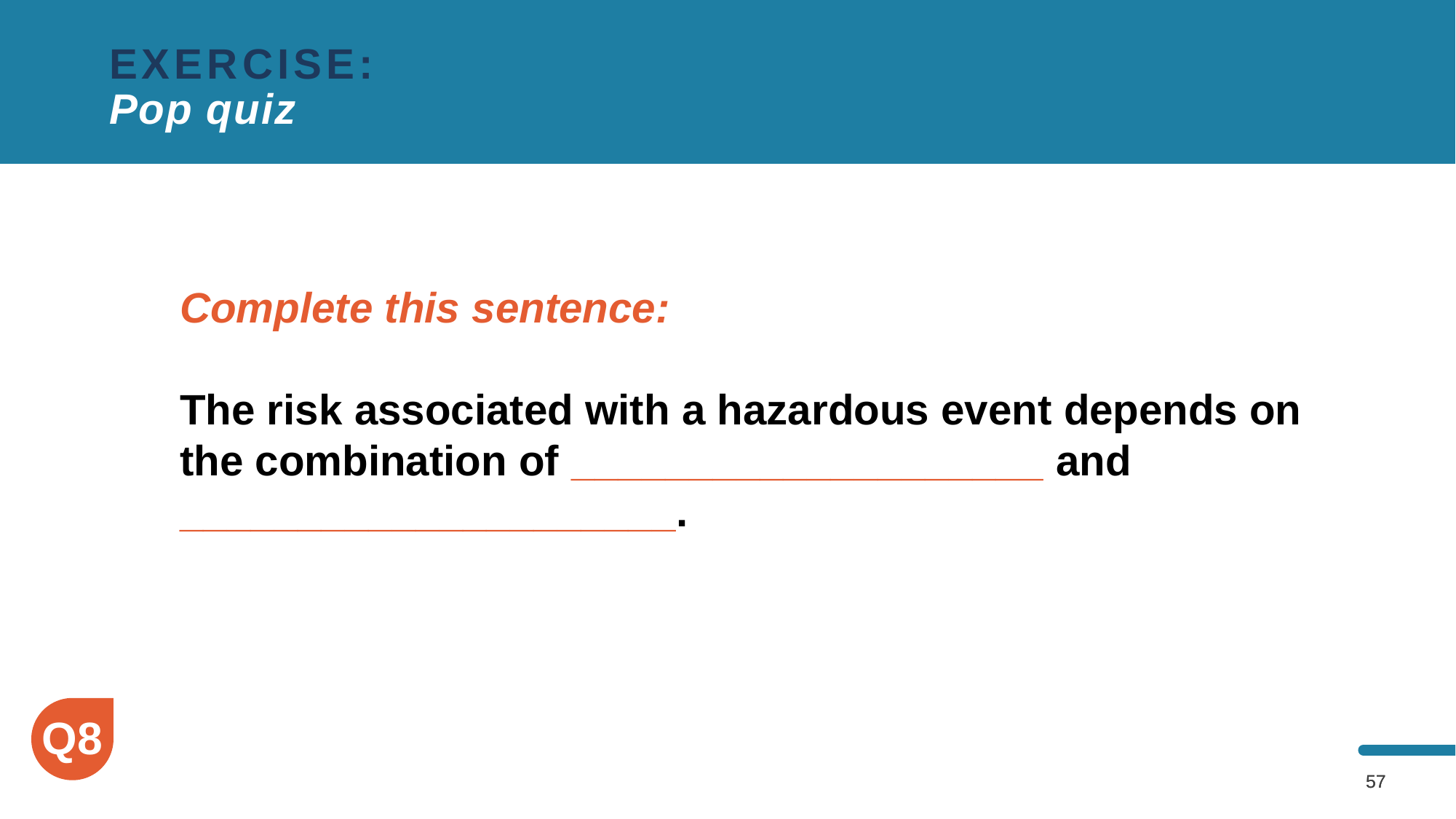

EXERCISE:
Pop quiz
Complete this sentence:

The risk associated with a hazardous event depends on the combination of ____________________ and _____________________.
Q8